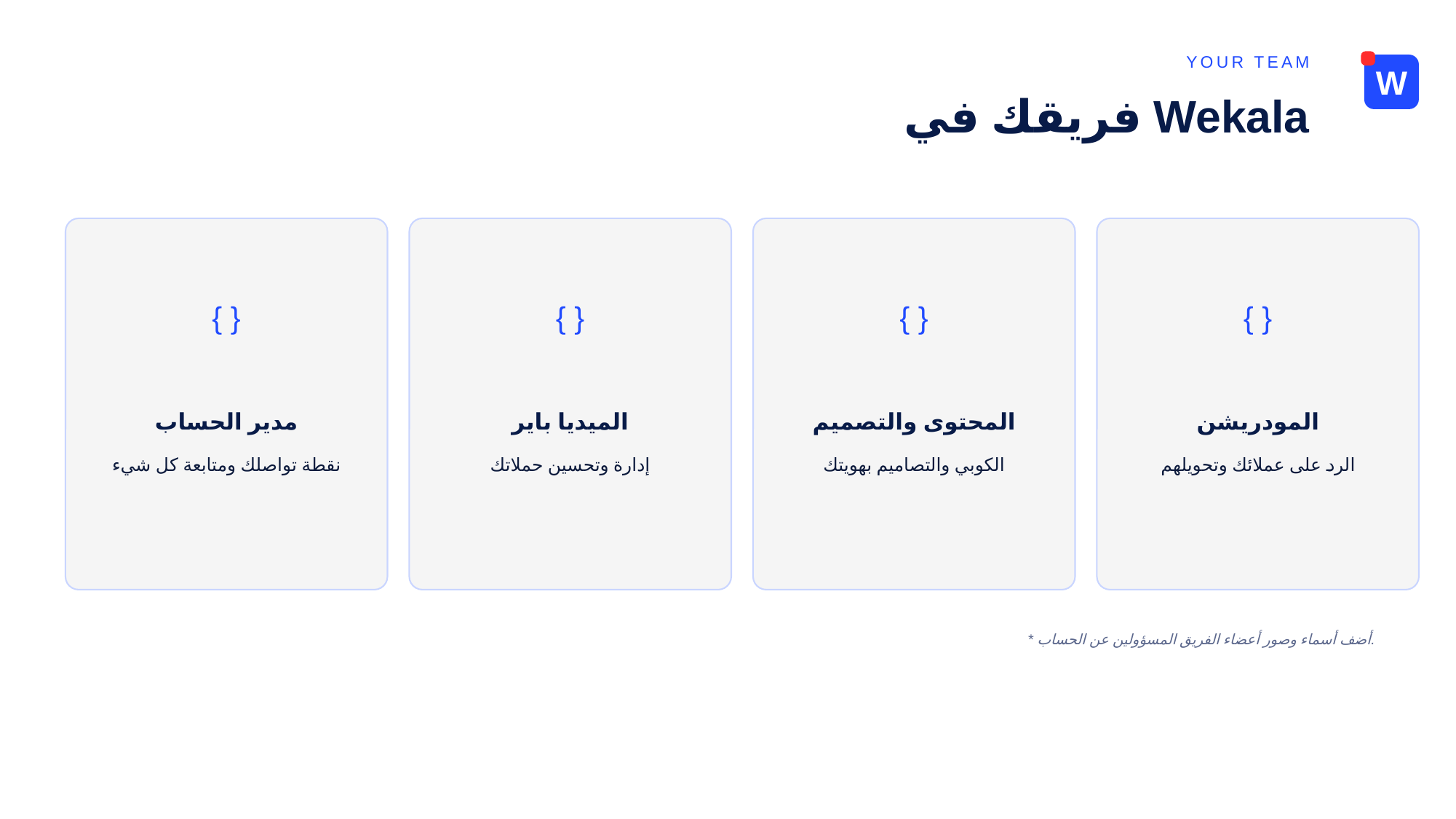

YOUR TEAM

W
فريقك في Wekala

{ }

{ }

{ }

{ }
مدير الحساب
الميديا باير
المحتوى والتصميم
المودريشن
نقطة تواصلك ومتابعة كل شيء
إدارة وتحسين حملاتك
الكوبي والتصاميم بهويتك
الرد على عملائك وتحويلهم
* أضف أسماء وصور أعضاء الفريق المسؤولين عن الحساب.